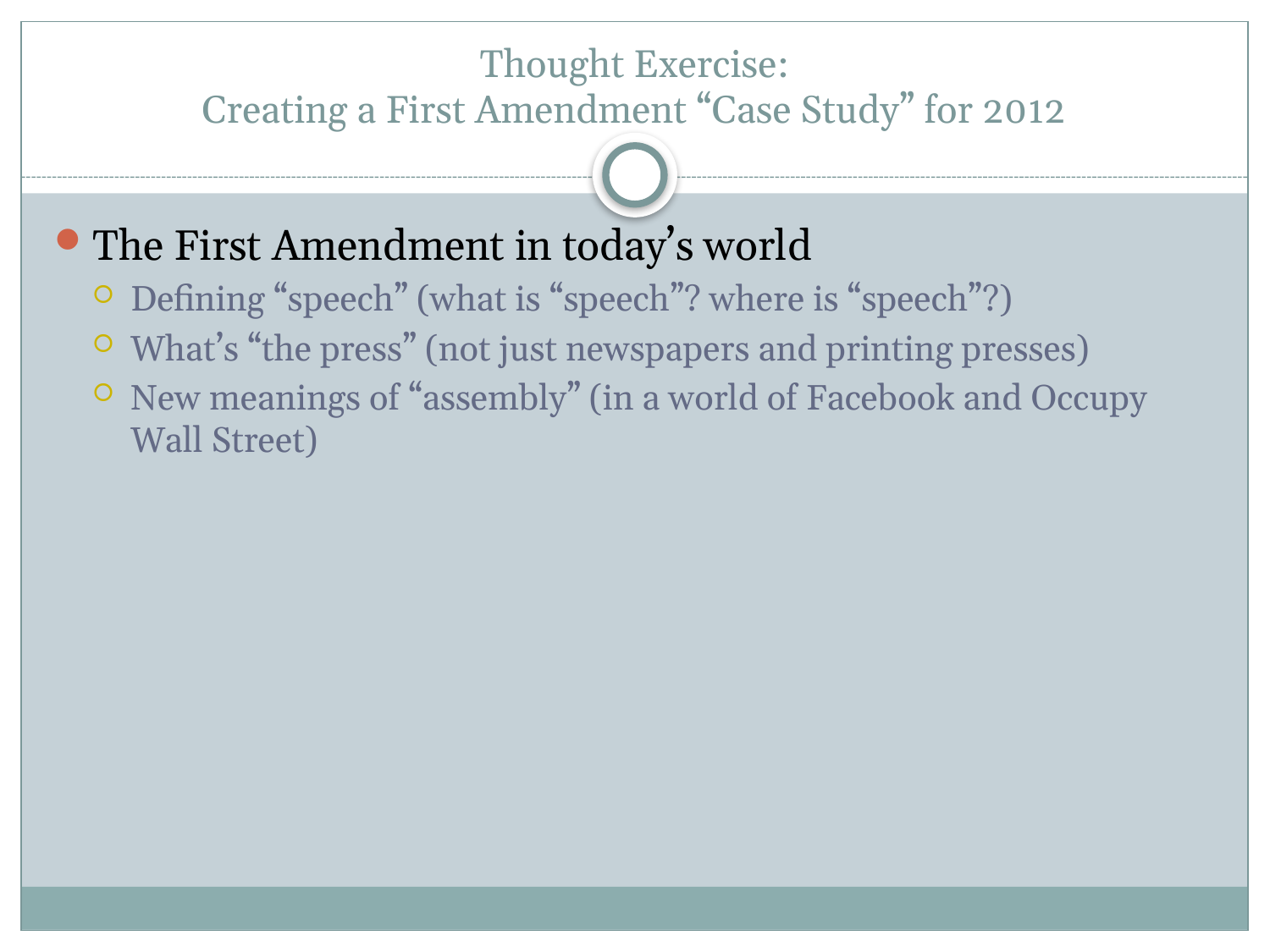

# Thought Exercise: Creating a First Amendment “Case Study” for 2012
The First Amendment in today’s world
Defining “speech” (what is “speech”? where is “speech”?)
What’s “the press” (not just newspapers and printing presses)
New meanings of “assembly” (in a world of Facebook and Occupy Wall Street)